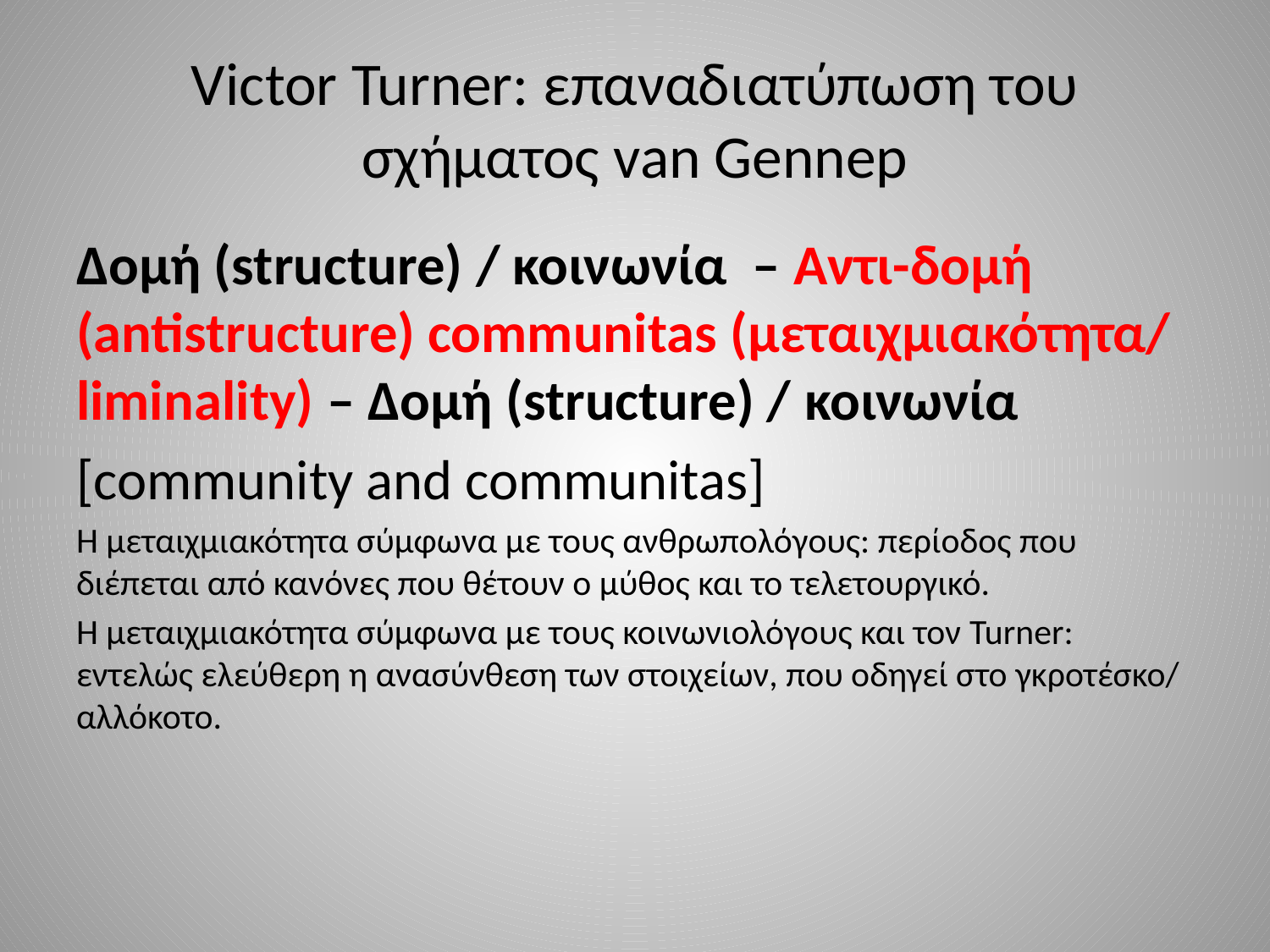

# Victor Turner: επαναδιατύπωση του σχήματος van Gennep
Δομή (structure) / κοινωνία  – Αντι-δομή (antistructure) communitas (μεταιχμιακότητα/ liminality) – Δομή (structure) / κοινωνία
[community and communitas]
Η μεταιχμιακότητα σύμφωνα με τους ανθρωπολόγους: περίοδος που διέπεται από κανόνες που θέτουν ο μύθος και το τελετουργικό.
Η μεταιχμιακότητα σύμφωνα με τους κοινωνιολόγους και τον Turner: εντελώς ελεύθερη η ανασύνθεση των στοιχείων, που οδηγεί στο γκροτέσκο/ αλλόκοτο.